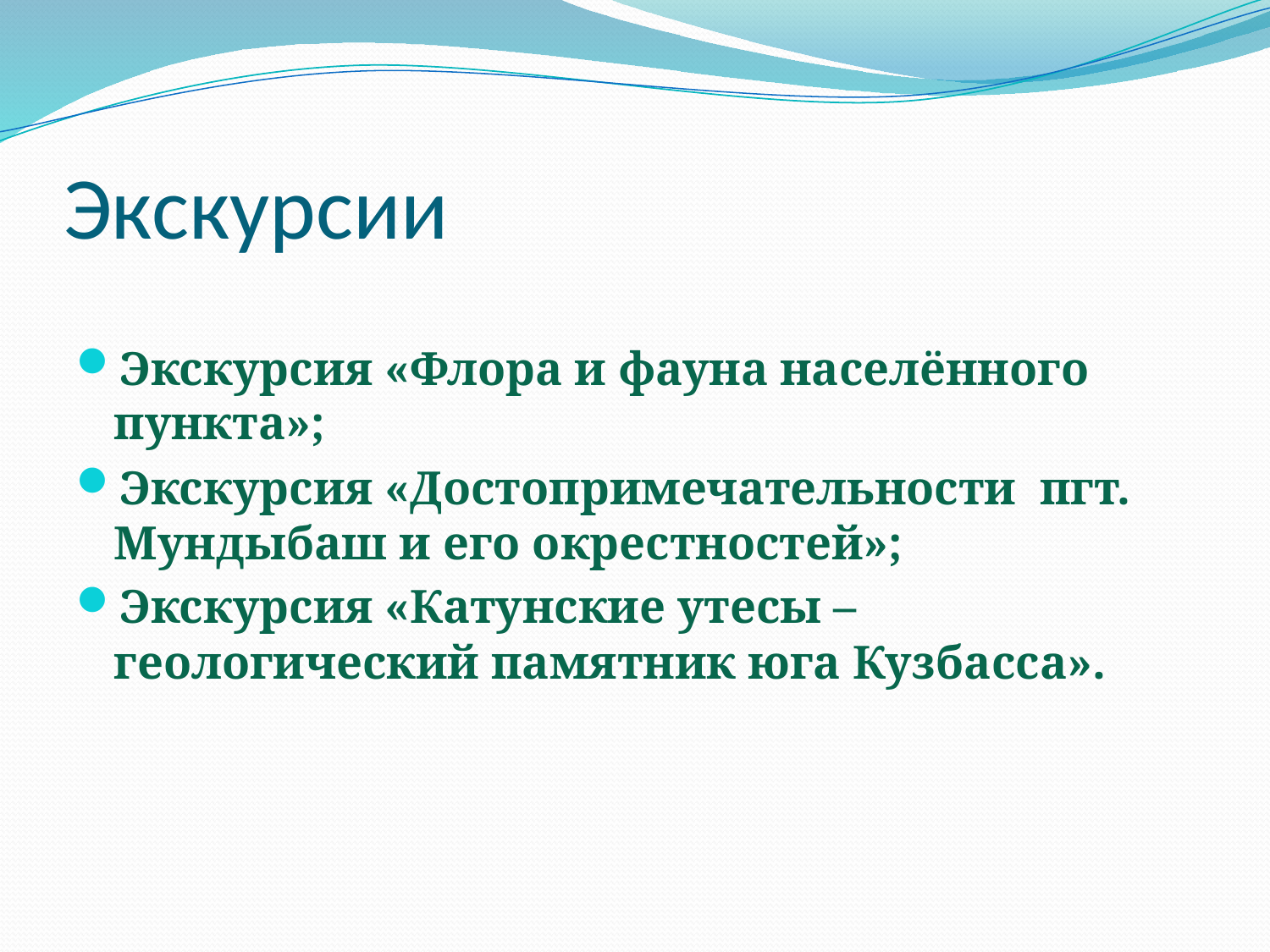

# Экскурсии

Экскурсия «Флора и фауна населённого пункта»;
Экскурсия «Достопримечательности  пгт. Мундыбаш и его окрестностей»;
Экскурсия «Катунские утесы – геологический памятник юга Кузбасса».